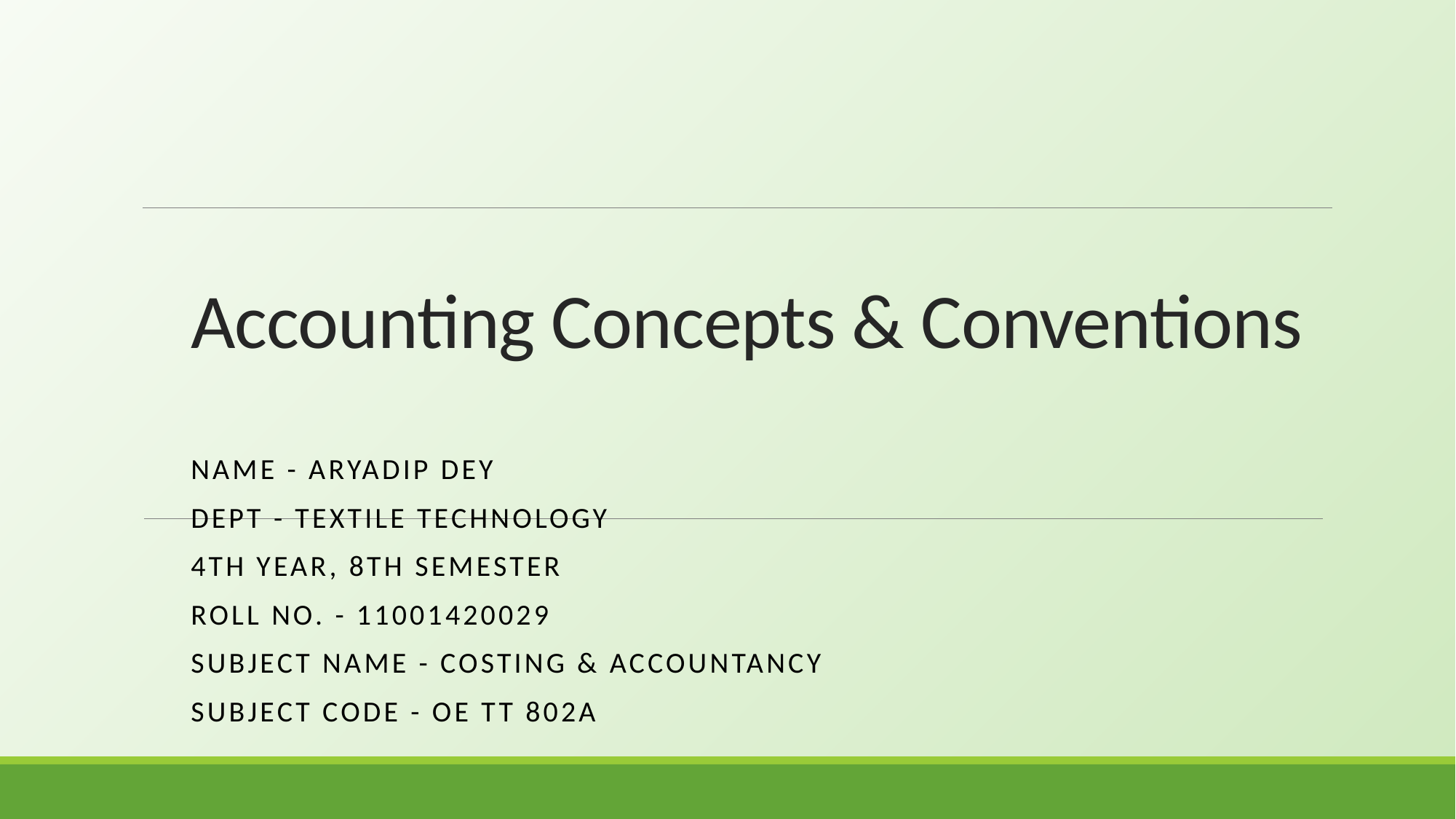

# Accounting Concepts & Conventions
Name - Aryadip Dey
Dept - Textile Technology
4th Year, 8th semester
Roll no. - 11001420029
Subject name - Costing & Accountancy
Subject code - OE TT 802A